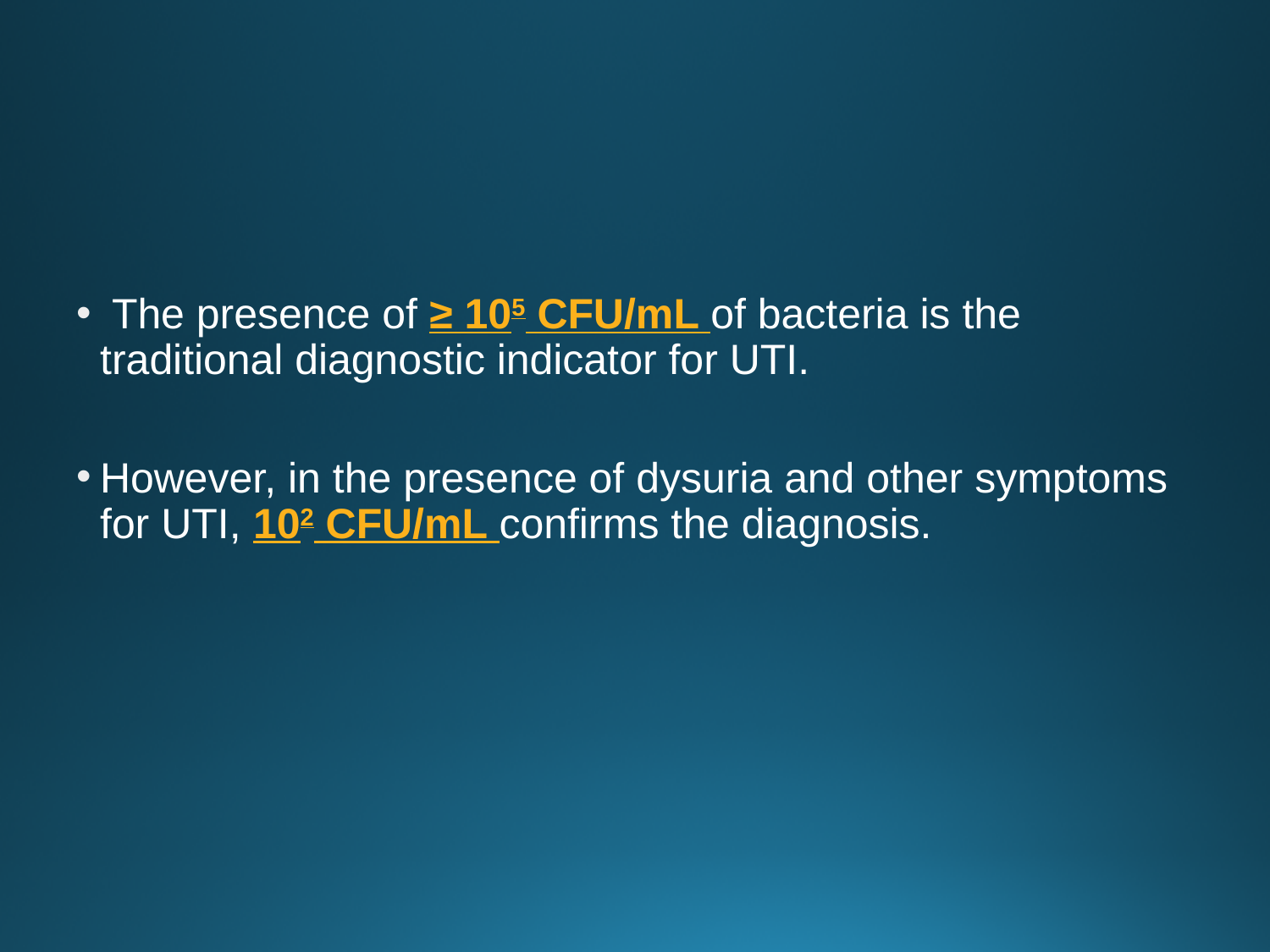

The presence of ≥ 105 CFU/mL of bacteria is the traditional diagnostic indicator for UTI.

However, in the presence of dysuria and other symptoms for UTI, 102 CFU/mL confirms the diagnosis.